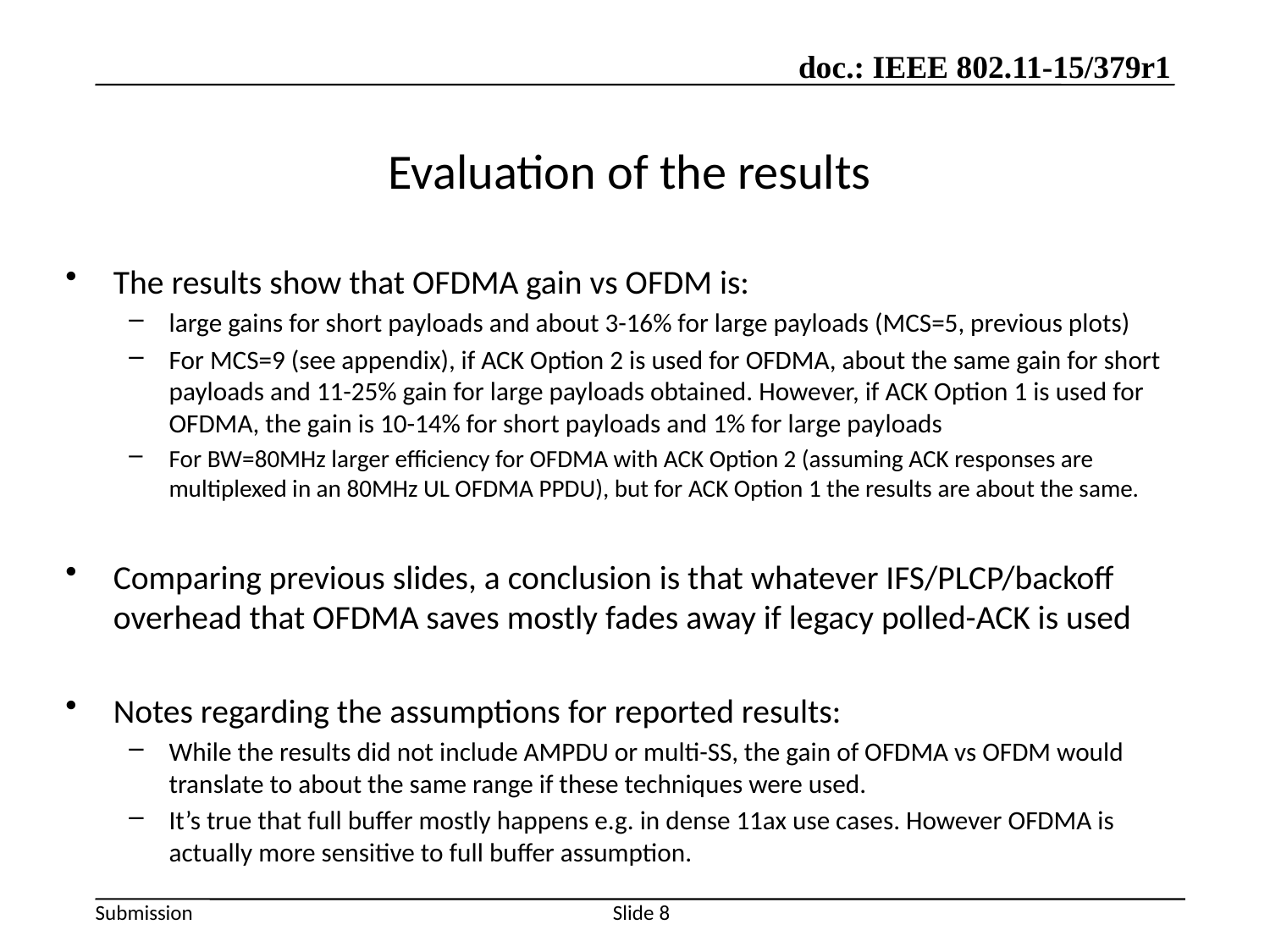

# Evaluation of the results
The results show that OFDMA gain vs OFDM is:
large gains for short payloads and about 3-16% for large payloads (MCS=5, previous plots)
For MCS=9 (see appendix), if ACK Option 2 is used for OFDMA, about the same gain for short payloads and 11-25% gain for large payloads obtained. However, if ACK Option 1 is used for OFDMA, the gain is 10-14% for short payloads and 1% for large payloads
For BW=80MHz larger efficiency for OFDMA with ACK Option 2 (assuming ACK responses are multiplexed in an 80MHz UL OFDMA PPDU), but for ACK Option 1 the results are about the same.

Comparing previous slides, a conclusion is that whatever IFS/PLCP/backoff overhead that OFDMA saves mostly fades away if legacy polled-ACK is used

Notes regarding the assumptions for reported results:
While the results did not include AMPDU or multi-SS, the gain of OFDMA vs OFDM would translate to about the same range if these techniques were used.
It’s true that full buffer mostly happens e.g. in dense 11ax use cases. However OFDMA is actually more sensitive to full buffer assumption.

Slide 8